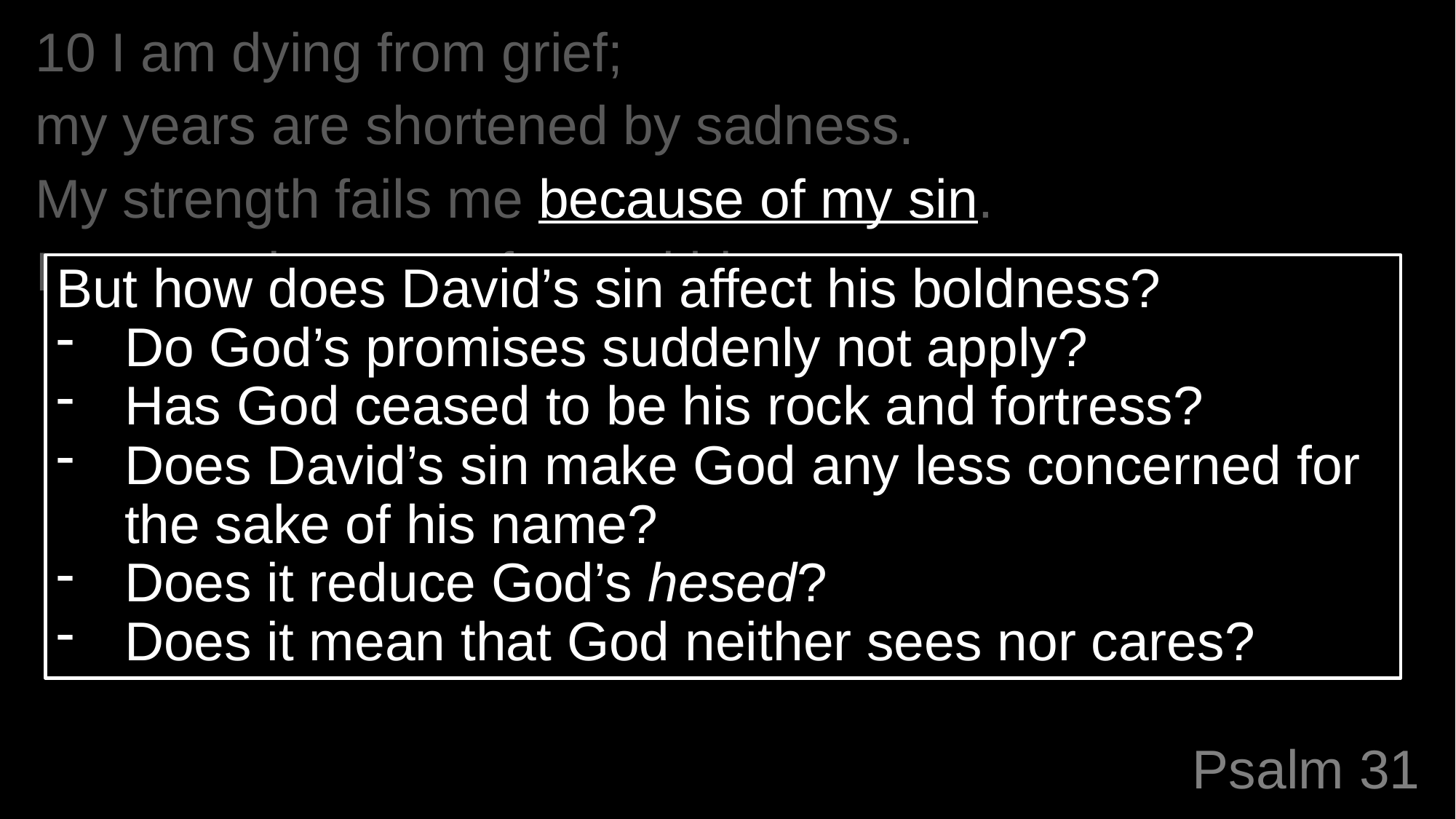

10 I am dying from grief;
my years are shortened by sadness.
My strength fails me because of my sin.
I am wasting away from within.
But how does David’s sin affect his boldness?
Do God’s promises suddenly not apply?
Has God ceased to be his rock and fortress?
Does David’s sin make God any less concerned for the sake of his name?
Does it reduce God’s hesed?
Does it mean that God neither sees nor cares?
# Psalm 31